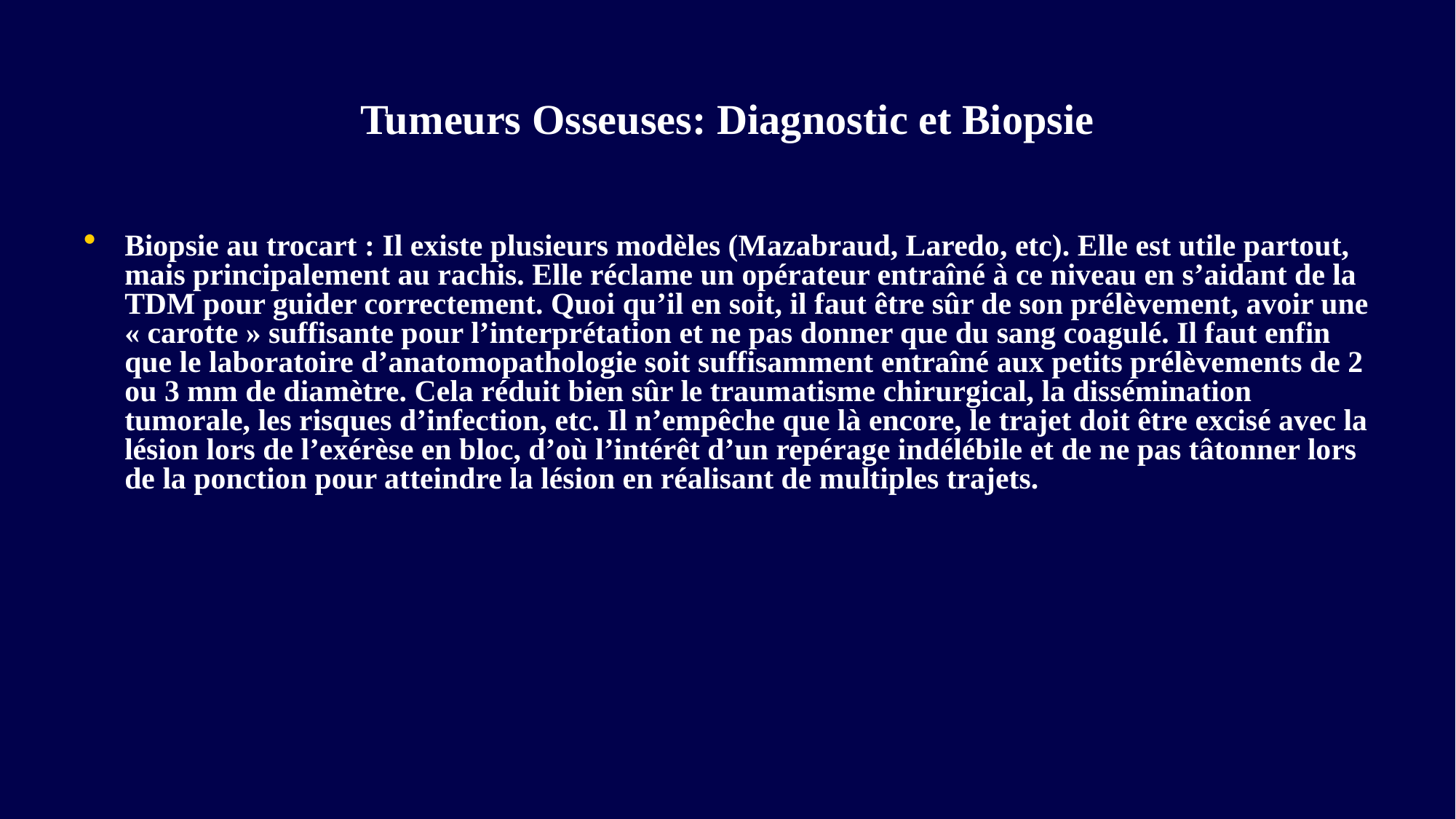

# Tumeurs Osseuses: Diagnostic et Biopsie
Biopsie au trocart : Il existe plusieurs modèles (Mazabraud, Laredo, etc). Elle est utile partout, mais principalement au rachis. Elle réclame un opérateur entraîné à ce niveau en s’aidant de la TDM pour guider correctement. Quoi qu’il en soit, il faut être sûr de son prélèvement, avoir une « carotte » suffisante pour l’interprétation et ne pas donner que du sang coagulé. Il faut enfin que le laboratoire d’anatomopathologie soit suffisamment entraîné aux petits prélèvements de 2 ou 3 mm de diamètre. Cela réduit bien sûr le traumatisme chirurgical, la dissémination tumorale, les risques d’infection, etc. Il n’empêche que là encore, le trajet doit être excisé avec la lésion lors de l’exérèse en bloc, d’où l’intérêt d’un repérage indélébile et de ne pas tâtonner lors de la ponction pour atteindre la lésion en réalisant de multiples trajets.